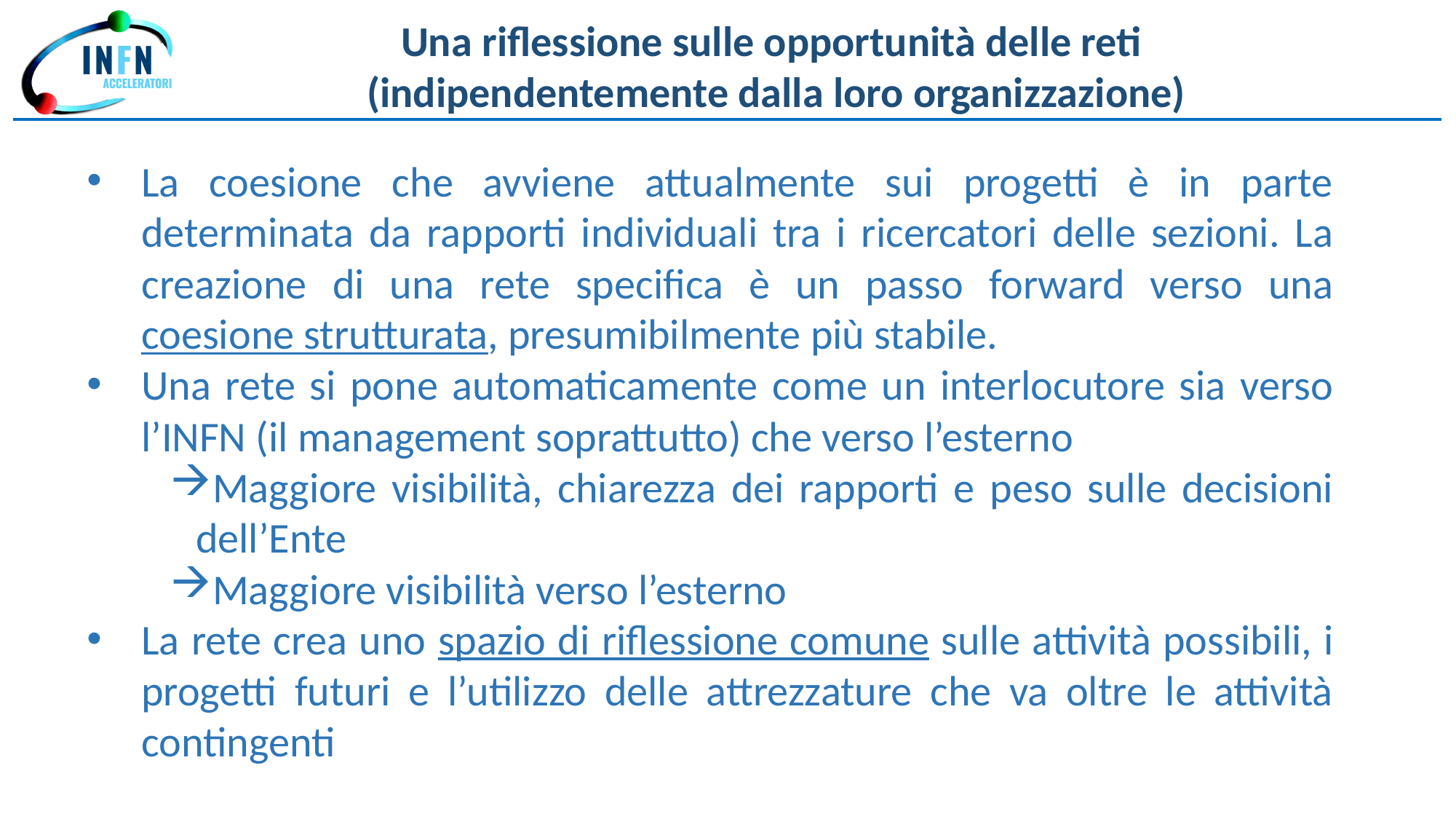

Una riflessione sulle opportunità delle reti
(indipendentemente dalla loro organizzazione)
La coesione che avviene attualmente sui progetti è in parte determinata da rapporti individuali tra i ricercatori delle sezioni. La creazione di una rete specifica è un passo forward verso una coesione strutturata, presumibilmente più stabile.
Una rete si pone automaticamente come un interlocutore sia verso l’INFN (il management soprattutto) che verso l’esterno
Maggiore visibilità, chiarezza dei rapporti e peso sulle decisioni dell’Ente
Maggiore visibilità verso l’esterno
La rete crea uno spazio di riflessione comune sulle attività possibili, i progetti futuri e l’utilizzo delle attrezzature che va oltre le attività contingenti